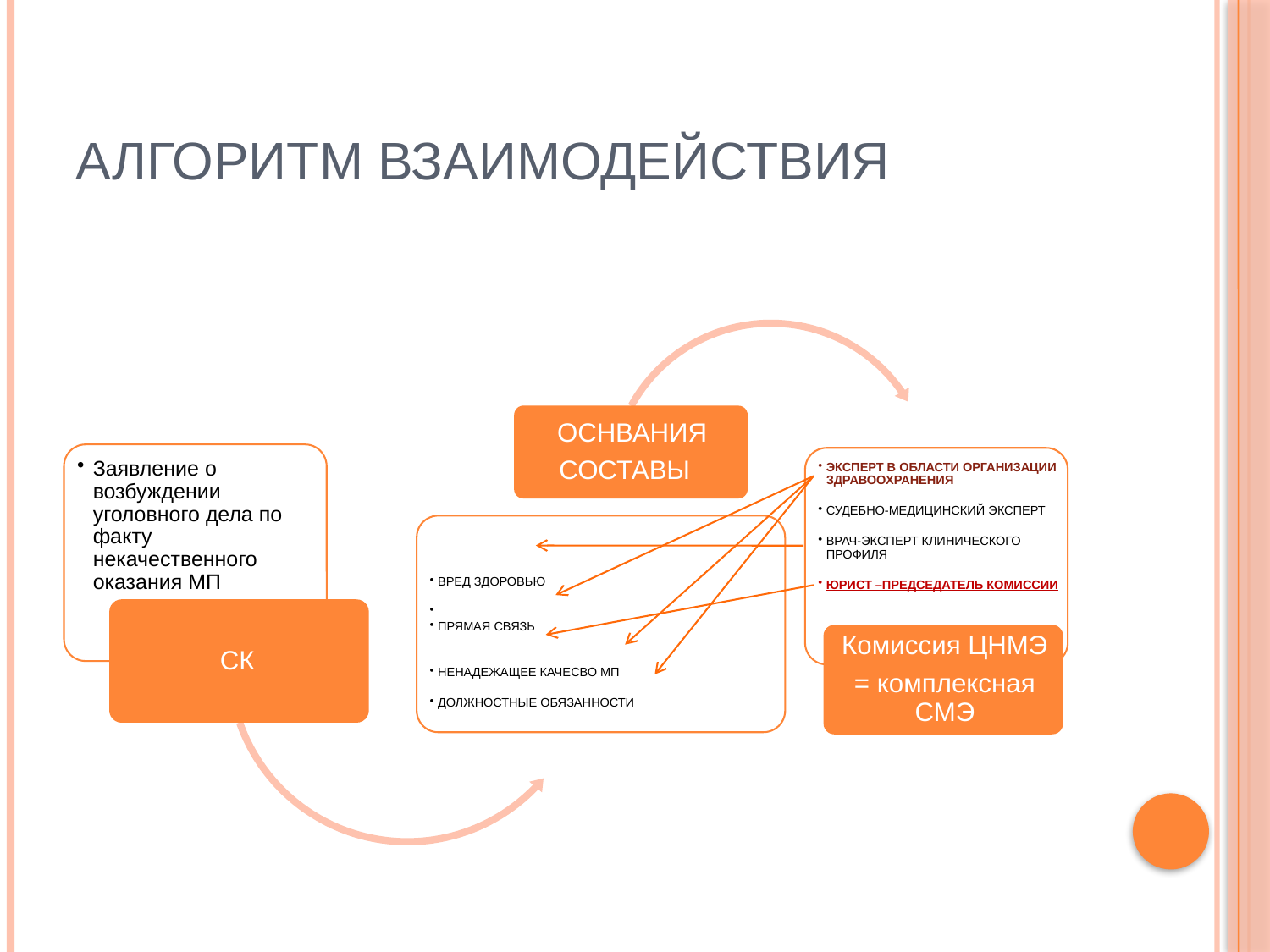

# АЛГОРИТМ ВЗАИМОДЕЙСТВИЯ
Заявление о возбуждении уголовного дела по факту некачественного оказания МП
СК
ВРЕД ЗДОРОВЬЮ

ПРЯМАЯ СВЯЗЬ

НЕНАДЕЖАЩЕЕ КАЧЕСВО МП

ДОЛЖНОСТНЫЕ ОБЯЗАННОСТИ

ОСНВАНИЯ
СОСТАВЫ
ЭКСПЕРТ В ОБЛАСТИ ОРГАНИЗАЦИИ ЗДРАВООХРАНЕНИЯ

СУДЕБНО-МЕДИЦИНСКИЙ ЭКСПЕРТ

ВРАЧ-ЭКСПЕРТ КЛИНИЧЕСКОГО ПРОФИЛЯ

ЮРИСТ –ПРЕДСЕДАТЕЛЬ КОМИССИИ
Комиссия ЦНМЭ
= комплексная СМЭ